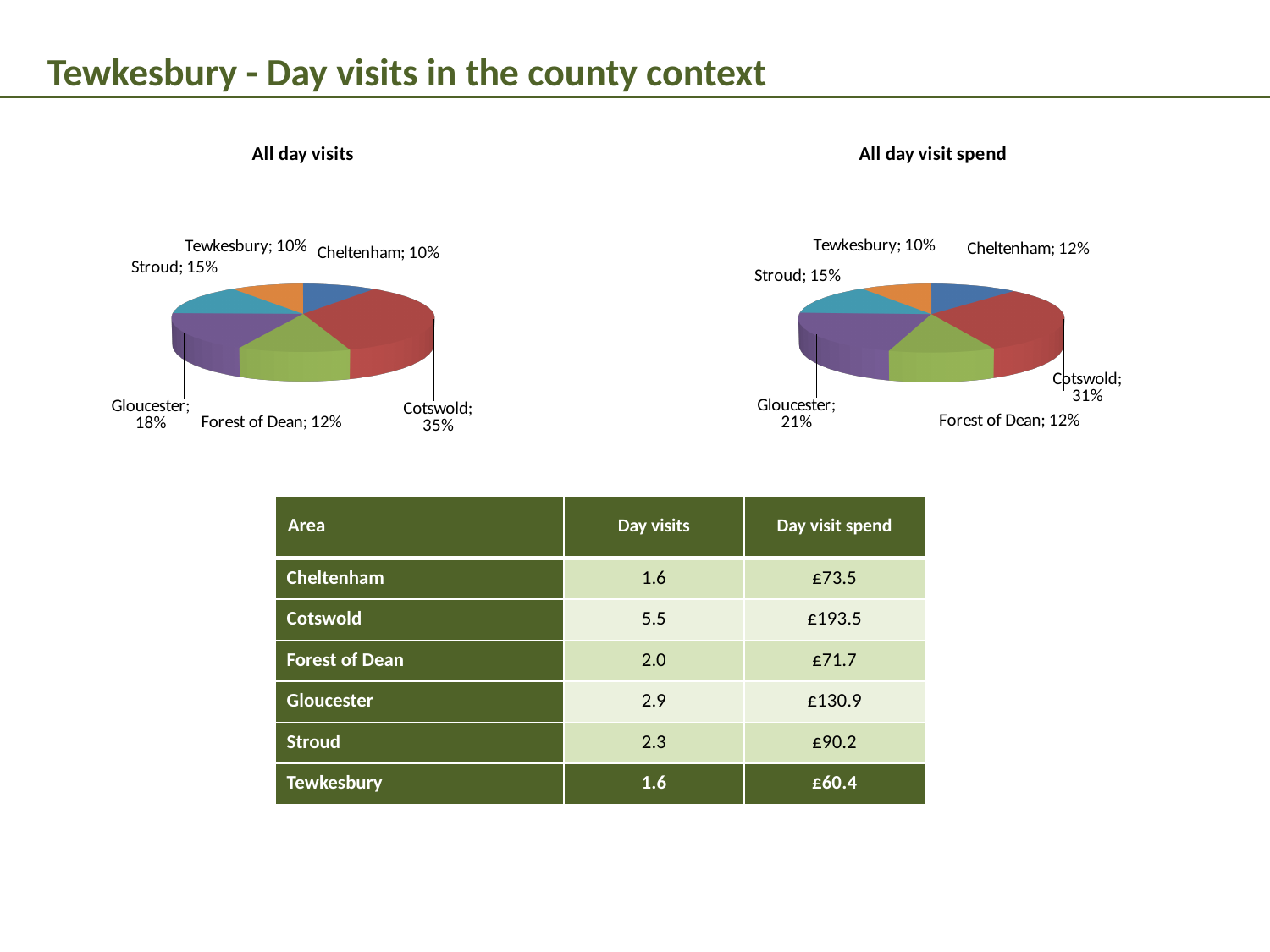

Tewkesbury - Day visits in the county context

[unsupported chart]

[unsupported chart]

| Area | Day visits | Day visit spend |
| --- | --- | --- |
| Cheltenham | 1.6 | £73.5 |
| Cotswold | 5.5 | £193.5 |
| Forest of Dean | 2.0 | £71.7 |
| Gloucester | 2.9 | £130.9 |
| Stroud | 2.3 | £90.2 |
| Tewkesbury | 1.6 | £60.4 |